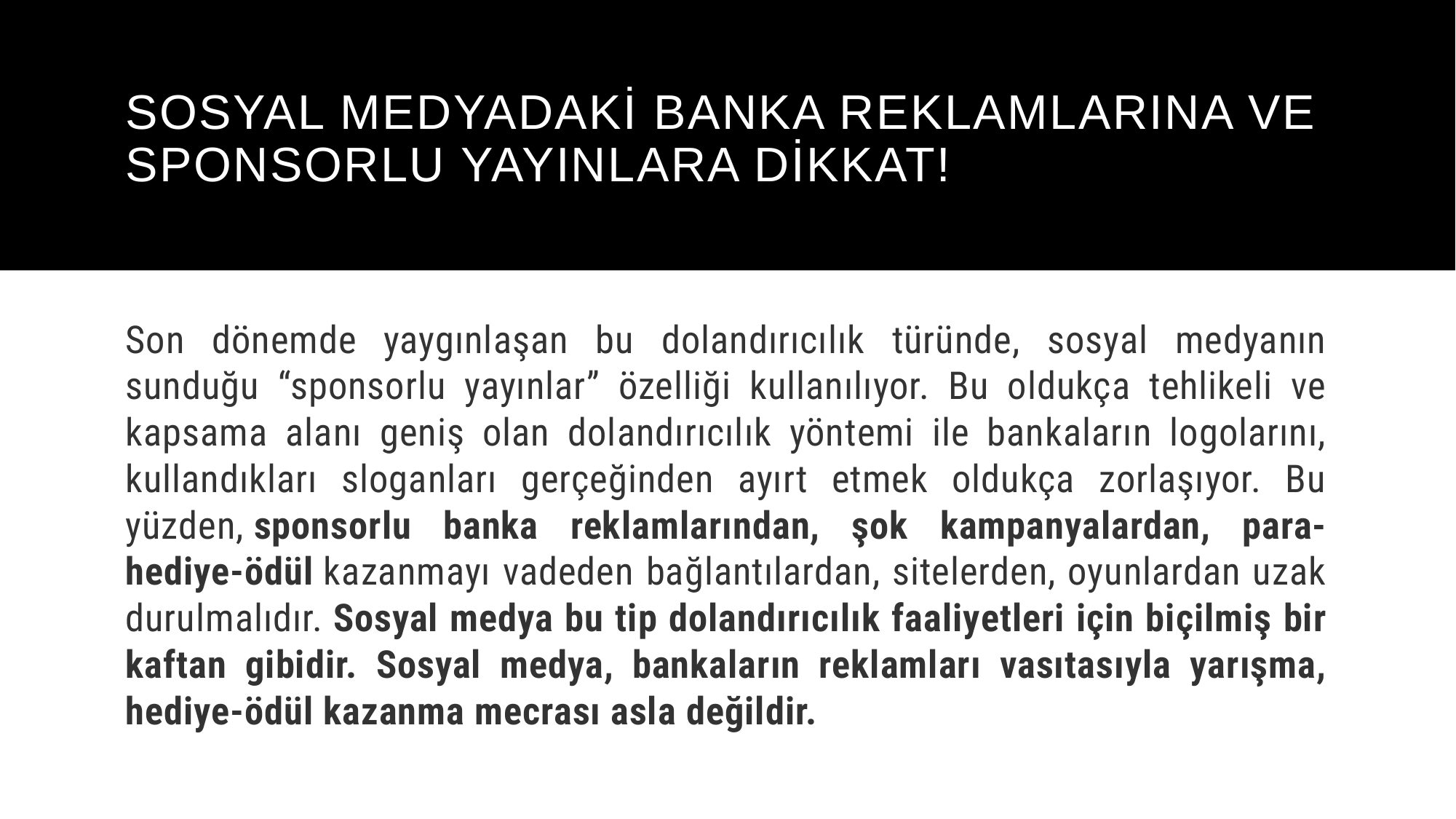

# Sosyal Medyadaki Banka Reklamlarına ve Sponsorlu Yayınlara Dikkat!
Son dönemde yaygınlaşan bu dolandırıcılık türünde, sosyal medyanın sunduğu “sponsorlu yayınlar” özelliği kullanılıyor. Bu oldukça tehlikeli ve kapsama alanı geniş olan dolandırıcılık yöntemi ile bankaların logolarını, kullandıkları sloganları gerçeğinden ayırt etmek oldukça zorlaşıyor. Bu yüzden, sponsorlu banka reklamlarından, şok kampanyalardan, para-hediye-ödül kazanmayı vadeden bağlantılardan, sitelerden, oyunlardan uzak durulmalıdır. Sosyal medya bu tip dolandırıcılık faaliyetleri için biçilmiş bir kaftan gibidir. Sosyal medya, bankaların reklamları vasıtasıyla yarışma, hediye-ödül kazanma mecrası asla değildir.